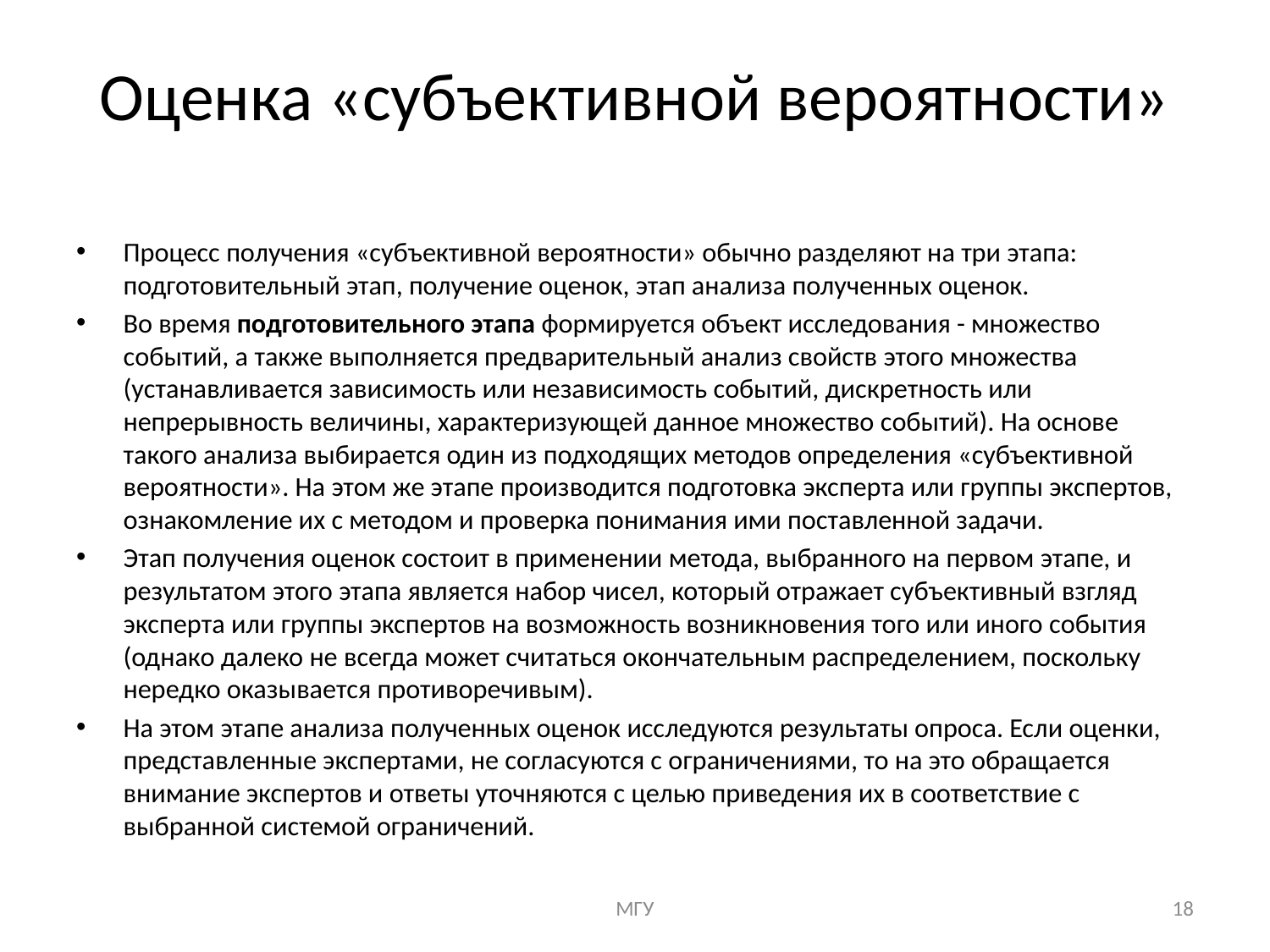

# Оценка «субъективной вероятности»
Процесс получения «субъективной вероятности» обычно разделяют на три этапа: подготовительный этап, получение оценок, этап анализа полученных оценок.
Во время подготовительного этапа формируется объект исследования - множество событий, а также выполняется предварительный анализ свойств этого множества (устанавливается зависимость или независимость событий, дискретность или непрерывность величины, характеризующей данное множество событий). На основе такого анализа выбирается один из подходящих методов определения «субъективной вероятности». На этом же этапе производится подготовка эксперта или группы экспертов, ознакомление их с методом и проверка понимания ими поставленной задачи.
Этап получения оценок состоит в применении метода, выбранного на первом этапе, и результатом этого этапа является набор чисел, который отражает субъективный взгляд эксперта или группы экспертов на возможность возникновения того или иного события (однако далеко не всегда может считаться окончательным распределением, поскольку нередко оказывается противоречивым).
На этом этапе анализа полученных оценок исследуются результаты опроса. Если оценки, представленные экспертами, не согласуются с ограничениями, то на это обращается внимание экспертов и ответы уточняются с целью приведения их в соответствие с выбранной системой ограничений.

МГУ
18